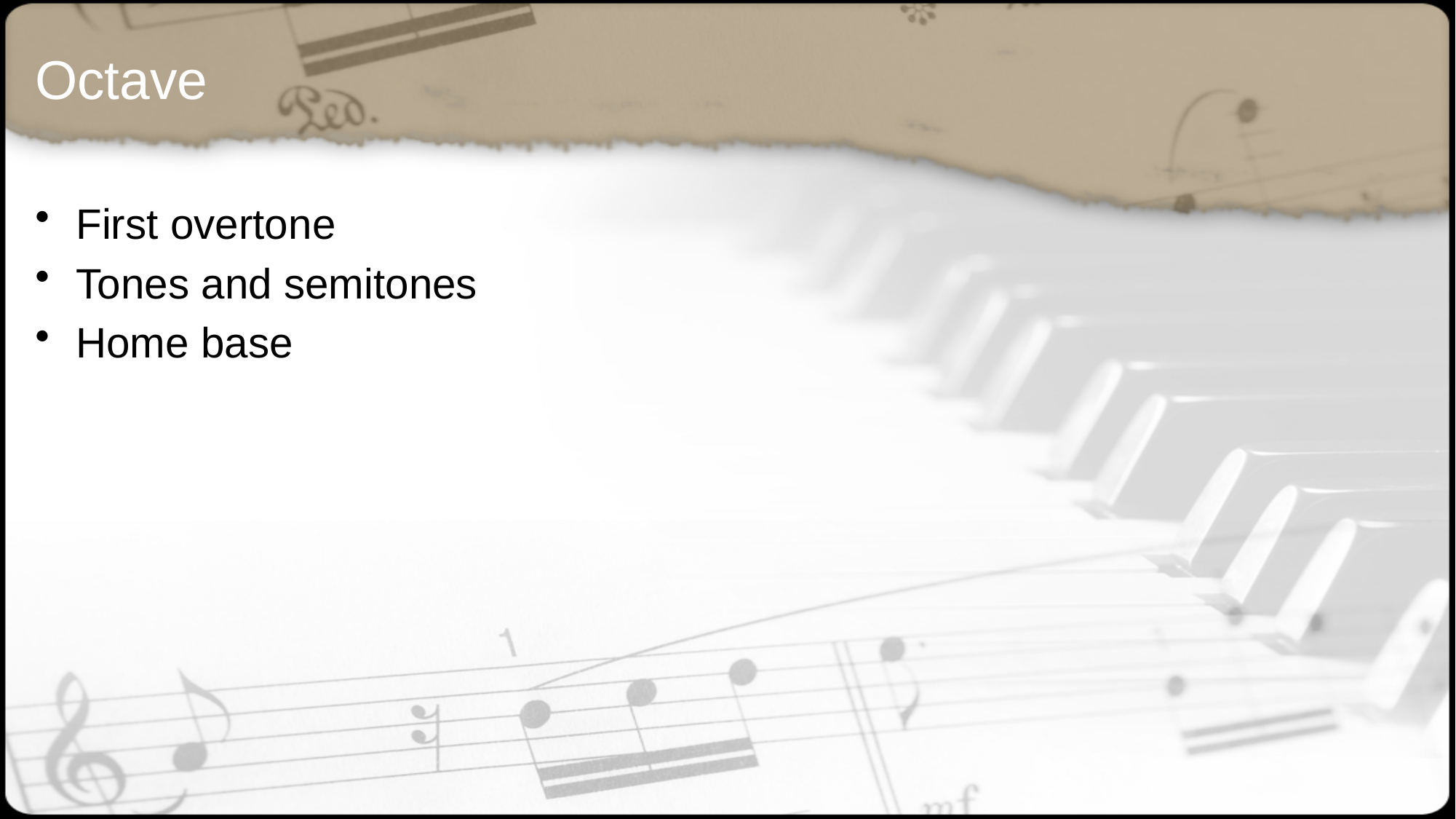

# Octave
First overtone
Tones and semitones
Home base